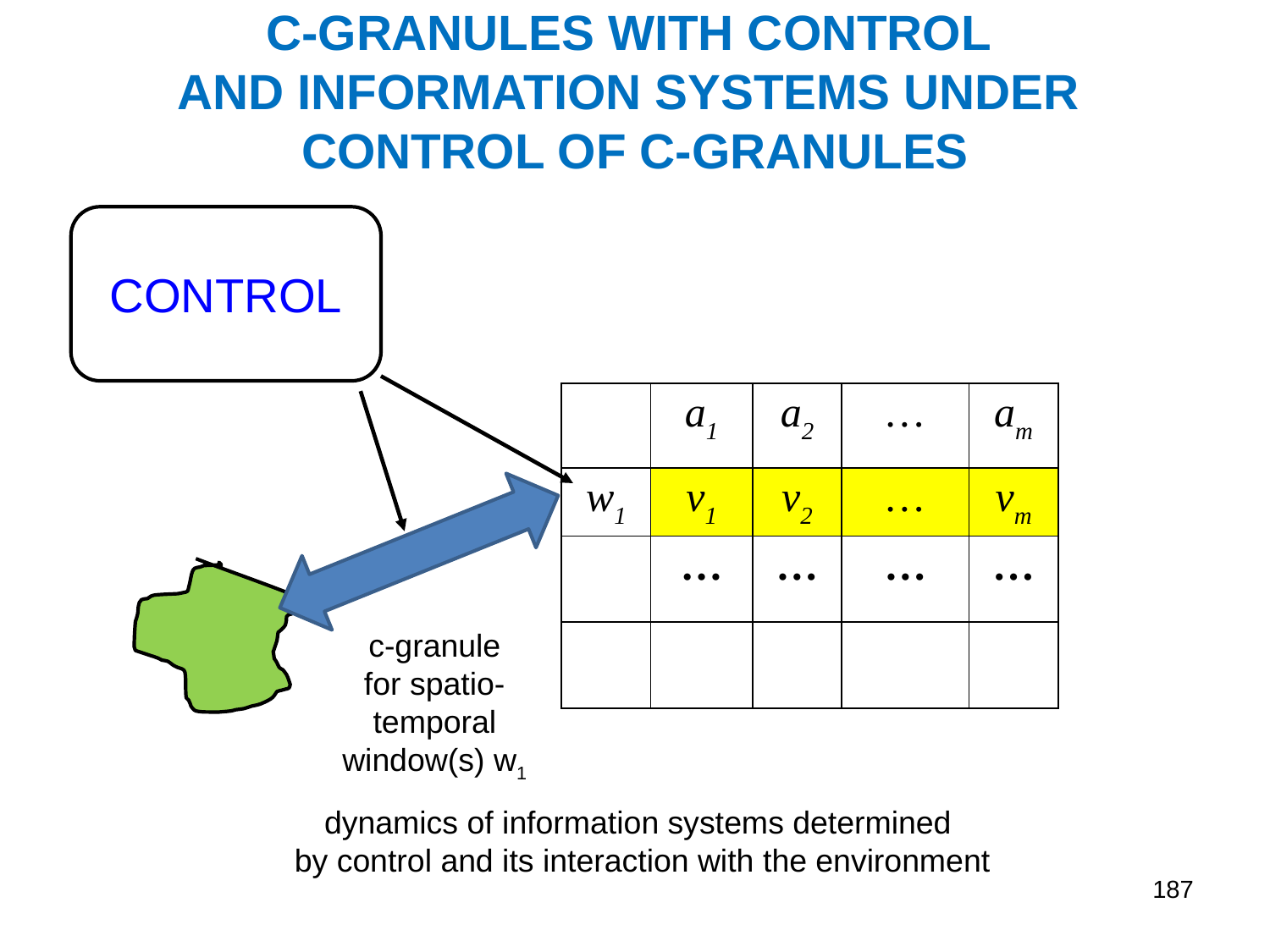

# C-GRANULES WITH CONTROL AND INFORMATION SYSTEMS UNDER CONTROL OF C-GRANULES
CONTROL

|  | a1 | a2 | … | am |
| --- | --- | --- | --- | --- |
| w1 | v1 | v2 | … | vm |
|  | … | … | … | … |
|  |  |  |  |  |

c-granule
for spatio-temporal window(s) w1
dynamics of information systems determined
by control and its interaction with the environment
187